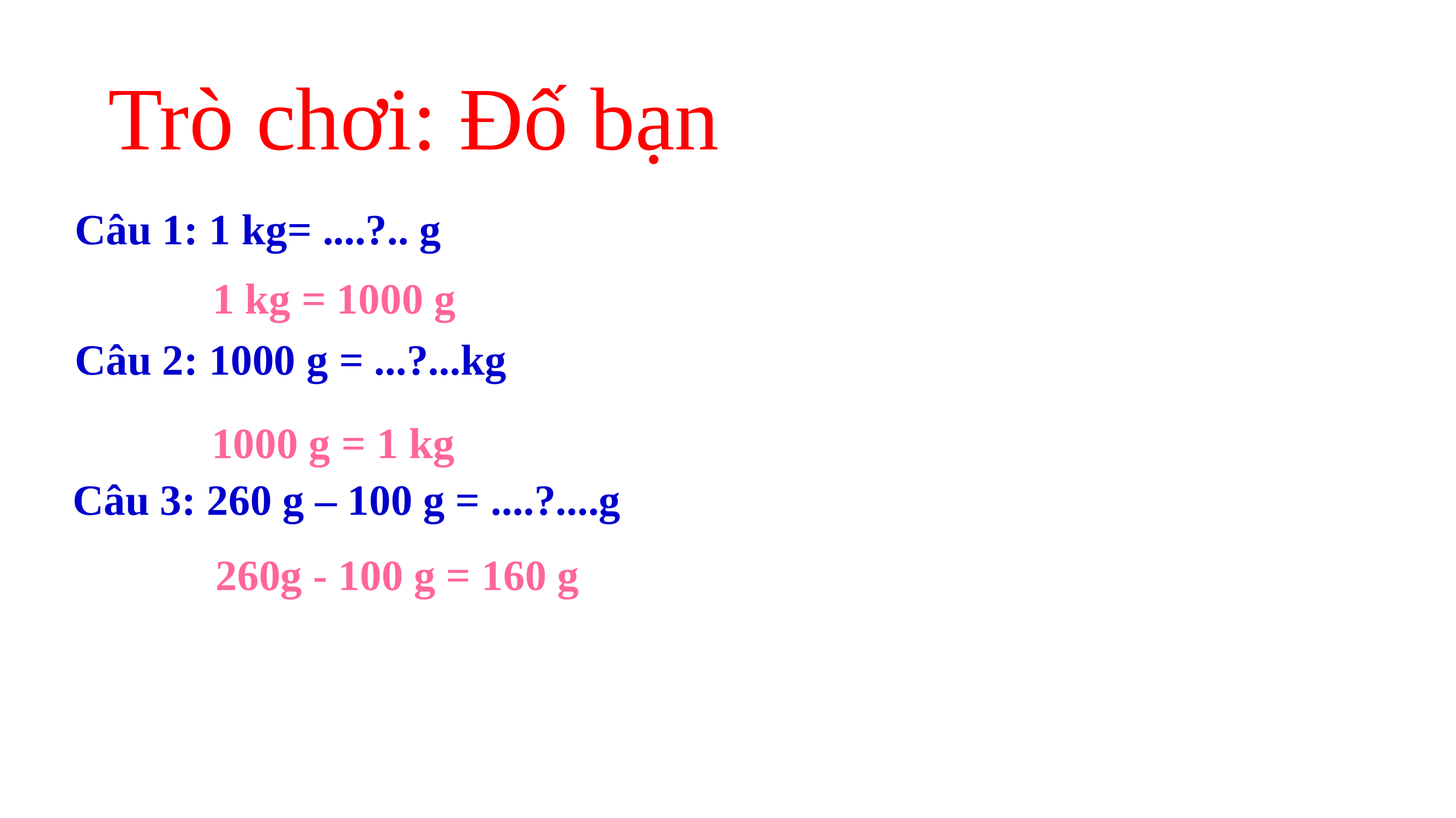

# Trò chơi: Đố bạn
Câu 1: 1 kg= ....?.. g
             1 kg = 1000 g
Câu 2: 1000 g = ...?...kg
            1000 g = 1 kg
Câu 3: 260 g – 100 g = ....?....g
          260g - 100 g = 160 g